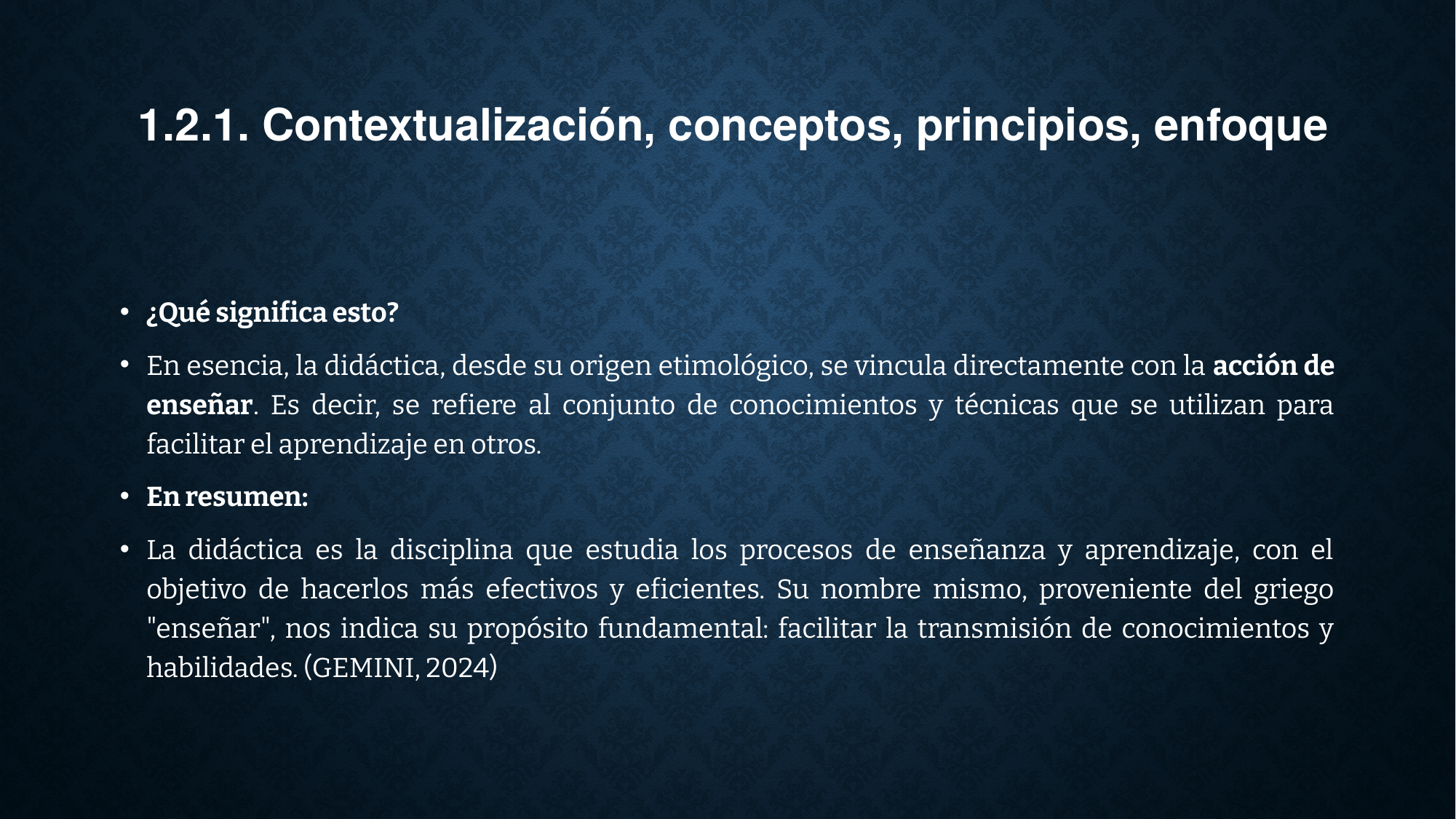

# 1.2.1. Contextualización, conceptos, principios, enfoque
¿Qué significa esto?
En esencia, la didáctica, desde su origen etimológico, se vincula directamente con la acción de enseñar. Es decir, se refiere al conjunto de conocimientos y técnicas que se utilizan para facilitar el aprendizaje en otros.
En resumen:
La didáctica es la disciplina que estudia los procesos de enseñanza y aprendizaje, con el objetivo de hacerlos más efectivos y eficientes. Su nombre mismo, proveniente del griego "enseñar", nos indica su propósito fundamental: facilitar la transmisión de conocimientos y habilidades. (GEMINI, 2024)